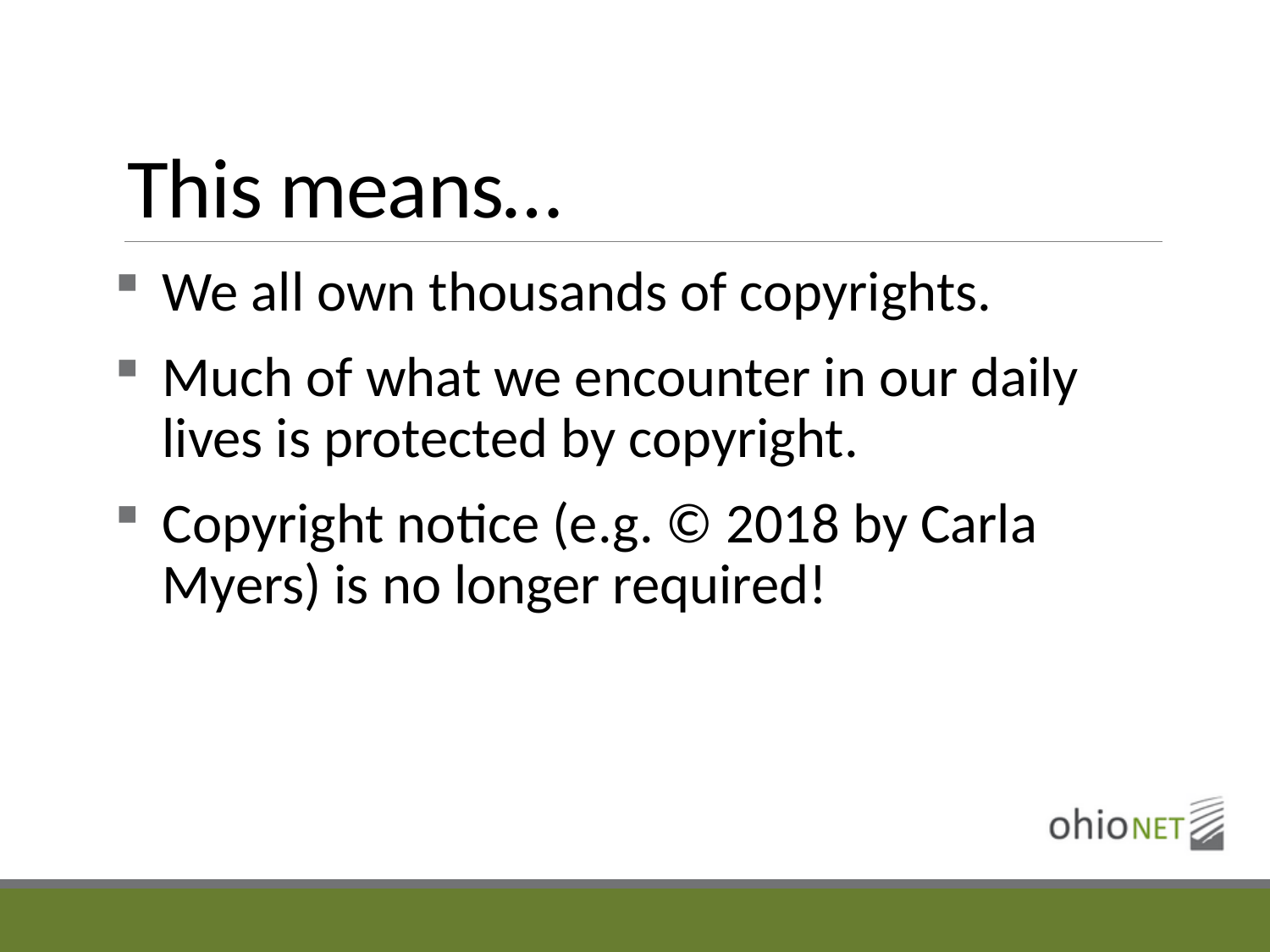

# This means…
We all own thousands of copyrights.
Much of what we encounter in our daily lives is protected by copyright.
Copyright notice (e.g. © 2018 by Carla Myers) is no longer required!